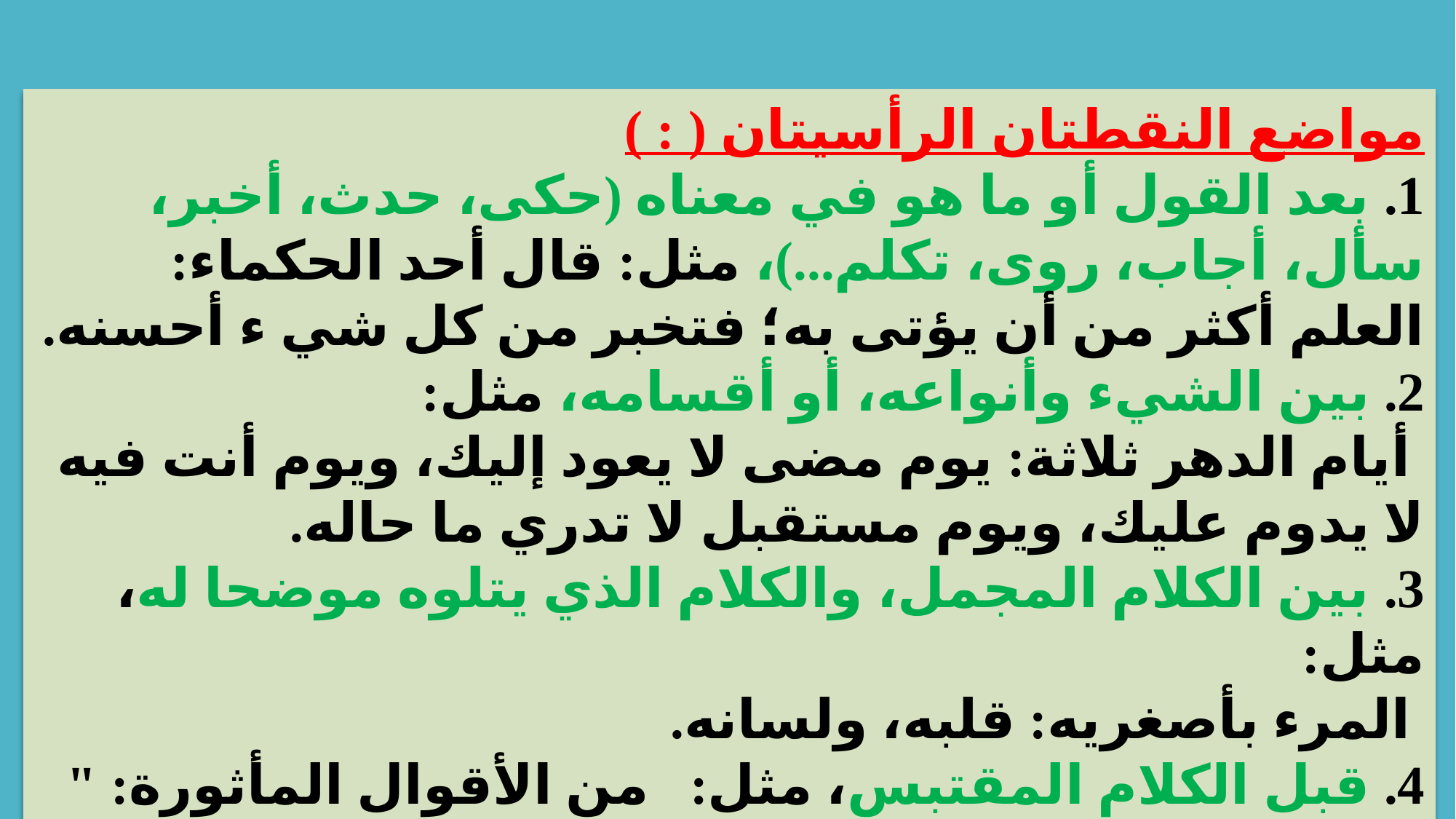

مواضع النقطتان الرأسيتان ( : )
1. بعد القول أو ما هو في معناه (حكى، حدث، أخبر، سأل، أجاب، روى، تكلم...)، مثل: قال أحد الحكماء: العلم أكثر من أن يؤتى به؛ فتخبر من كل شي ء أحسنه.
2. بين الشيء وأنواعه، أو أقسامه، مثل:
 أيام الدهر ثلاثة: يوم مضى لا يعود إليك، ويوم أنت فيه لا يدوم عليك، ويوم مستقبل لا تدري ما حاله.
3. بين الكلام المجمل، والكلام الذي يتلوه موضحا له، مثل:
 المرء بأصغريه: قلبه، ولسانه.
4. قبل الكلام المقتبس، مثل:   من الأقوال المأثورة: " عند الشدائد يعرف الإخوان ".